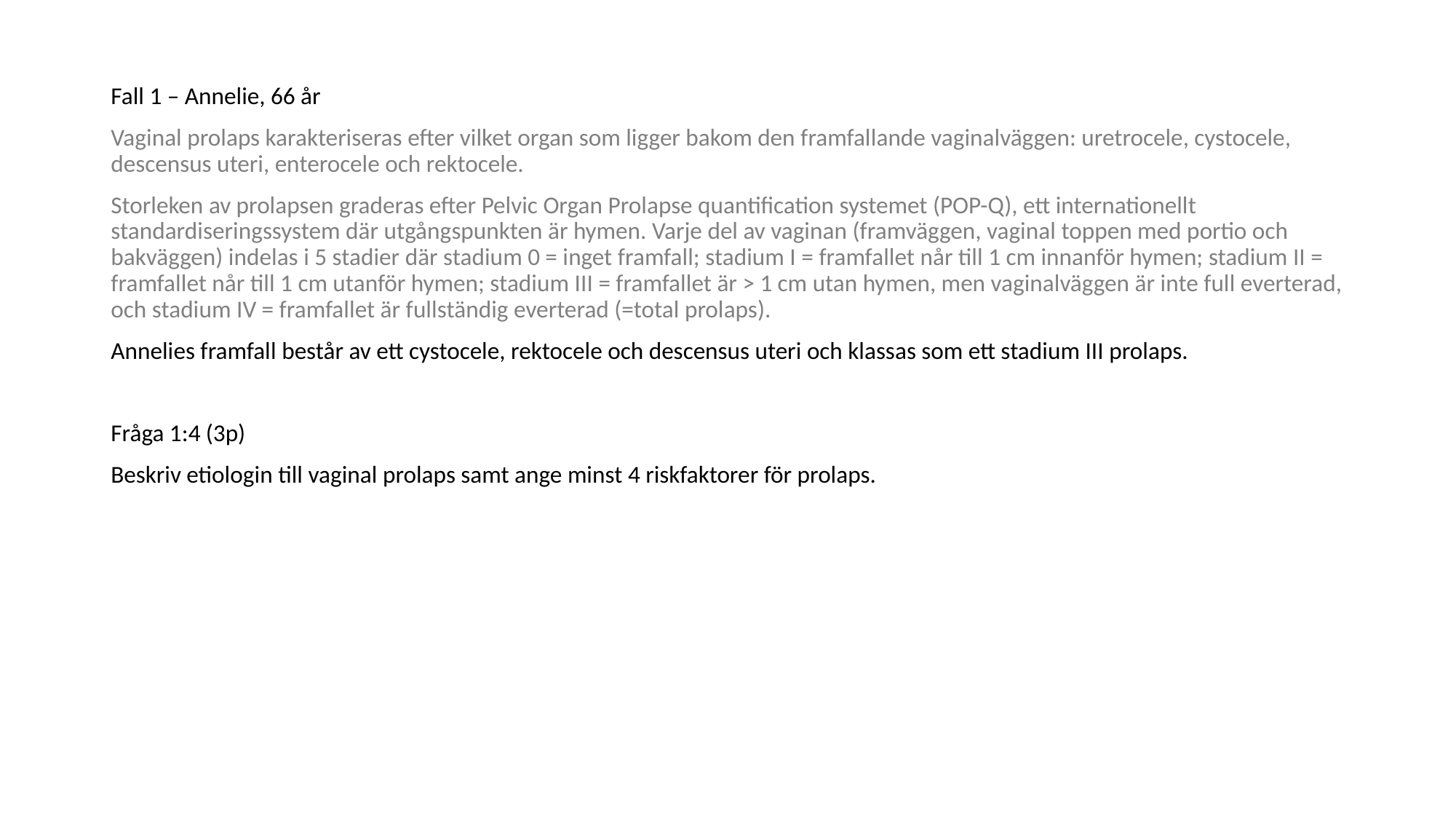

Fall 1 – Annelie, 66 år
Vaginal prolaps karakteriseras efter vilket organ som ligger bakom den framfallande vaginalväggen: uretrocele, cystocele, descensus uteri, enterocele och rektocele.
Storleken av prolapsen graderas efter Pelvic Organ Prolapse quantification systemet (POP-Q), ett internationellt standardiseringssystem där utgångspunkten är hymen. Varje del av vaginan (framväggen, vaginal toppen med portio och bakväggen) indelas i 5 stadier där stadium 0 = inget framfall; stadium I = framfallet når till 1 cm innanför hymen; stadium II = framfallet når till 1 cm utanför hymen; stadium III = framfallet är > 1 cm utan hymen, men vaginalväggen är inte full everterad, och stadium IV = framfallet är fullständig everterad (=total prolaps).
Annelies framfall består av ett cystocele, rektocele och descensus uteri och klassas som ett stadium III prolaps.

Fråga 1:4 (3p)
Beskriv etiologin till vaginal prolaps samt ange minst 4 riskfaktorer för prolaps.